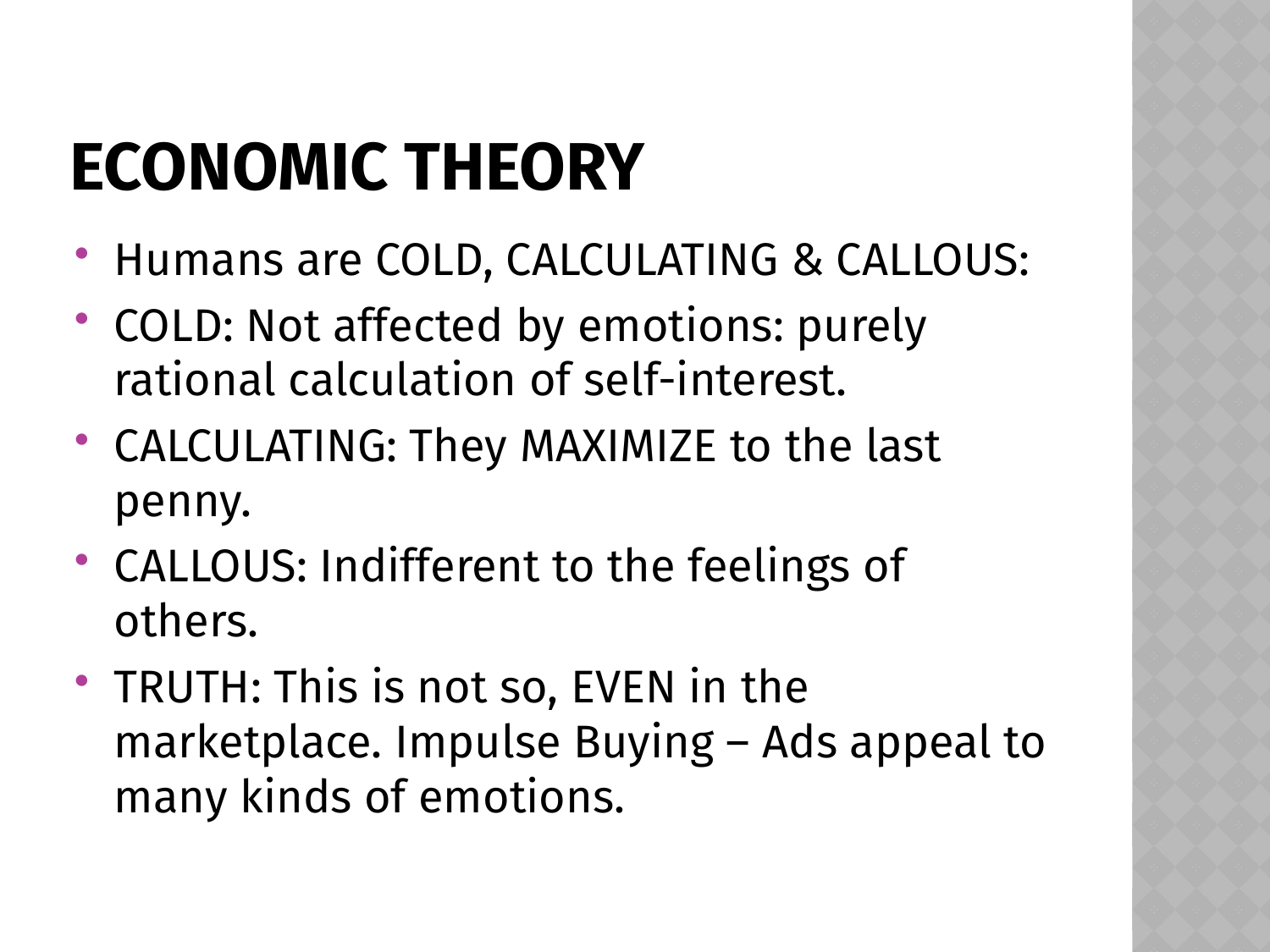

# Economic Theory
Humans are COLD, CALCULATING & CALLOUS:
COLD: Not affected by emotions: purely rational calculation of self-interest.
CALCULATING: They MAXIMIZE to the last penny.
CALLOUS: Indifferent to the feelings of others.
TRUTH: This is not so, EVEN in the marketplace. Impulse Buying – Ads appeal to many kinds of emotions.